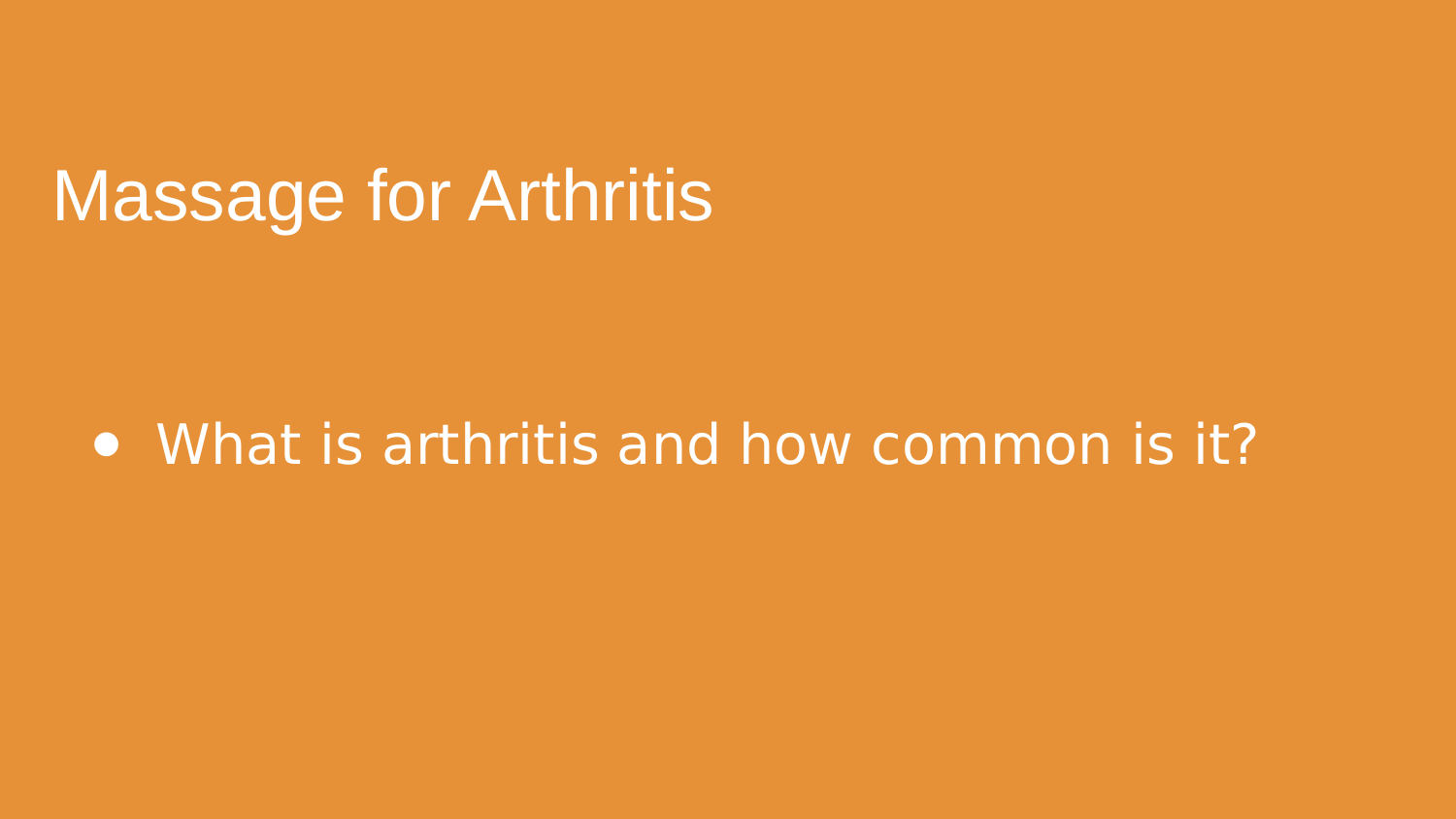

# Massage for Arthritis

What is arthritis and how common is it?